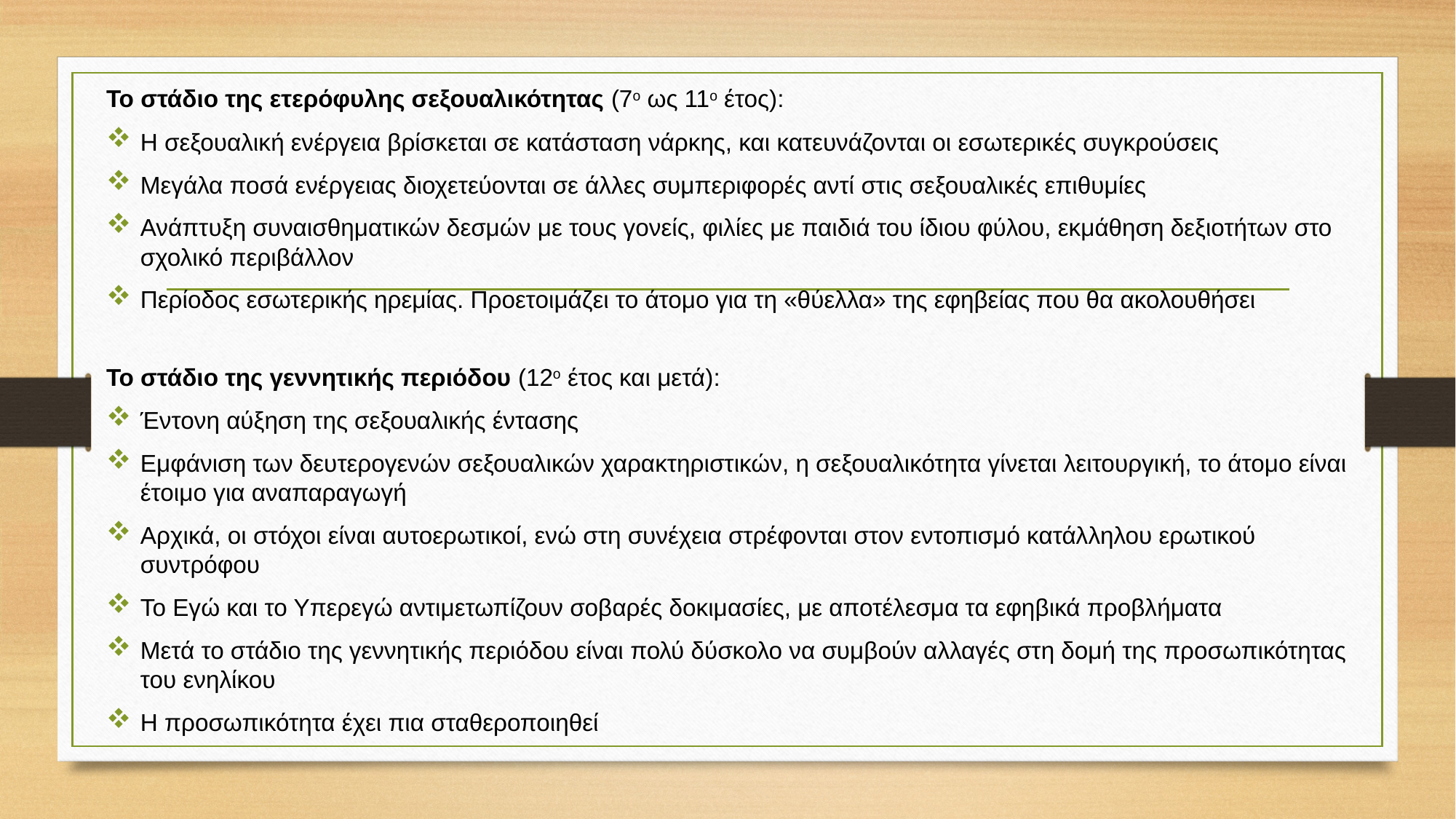

Το στάδιο της ετερόφυλης σεξουαλικότητας (7ο ως 11ο έτος):
Η σεξουαλική ενέργεια βρίσκεται σε κατάσταση νάρκης, και κατευνάζονται οι εσωτερικές συγκρούσεις
Μεγάλα ποσά ενέργειας διοχετεύονται σε άλλες συμπεριφορές αντί στις σεξουαλικές επιθυμίες
Ανάπτυξη συναισθηματικών δεσμών με τους γονείς, φιλίες με παιδιά του ίδιου φύλου, εκμάθηση δεξιοτήτων στο σχολικό περιβάλλον
Περίοδος εσωτερικής ηρεμίας. Προετοιμάζει το άτομο για τη «θύελλα» της εφηβείας που θα ακολουθήσει

Το στάδιο της γεννητικής περιόδου (12ο έτος και μετά):
Έντονη αύξηση της σεξουαλικής έντασης
Εμφάνιση των δευτερογενών σεξουαλικών χαρακτηριστικών, η σεξουαλικότητα γίνεται λειτουργική, το άτομο είναι έτοιμο για αναπαραγωγή
Αρχικά, οι στόχοι είναι αυτοερωτικοί, ενώ στη συνέχεια στρέφονται στον εντοπισμό κατάλληλου ερωτικού συντρόφου
Το Εγώ και το Υπερεγώ αντιμετωπίζουν σοβαρές δοκιμασίες, με αποτέλεσμα τα εφηβικά προβλήματα
Μετά το στάδιο της γεννητικής περιόδου είναι πολύ δύσκολο να συμβούν αλλαγές στη δομή της προσωπικότητας του ενηλίκου
Η προσωπικότητα έχει πια σταθεροποιηθεί